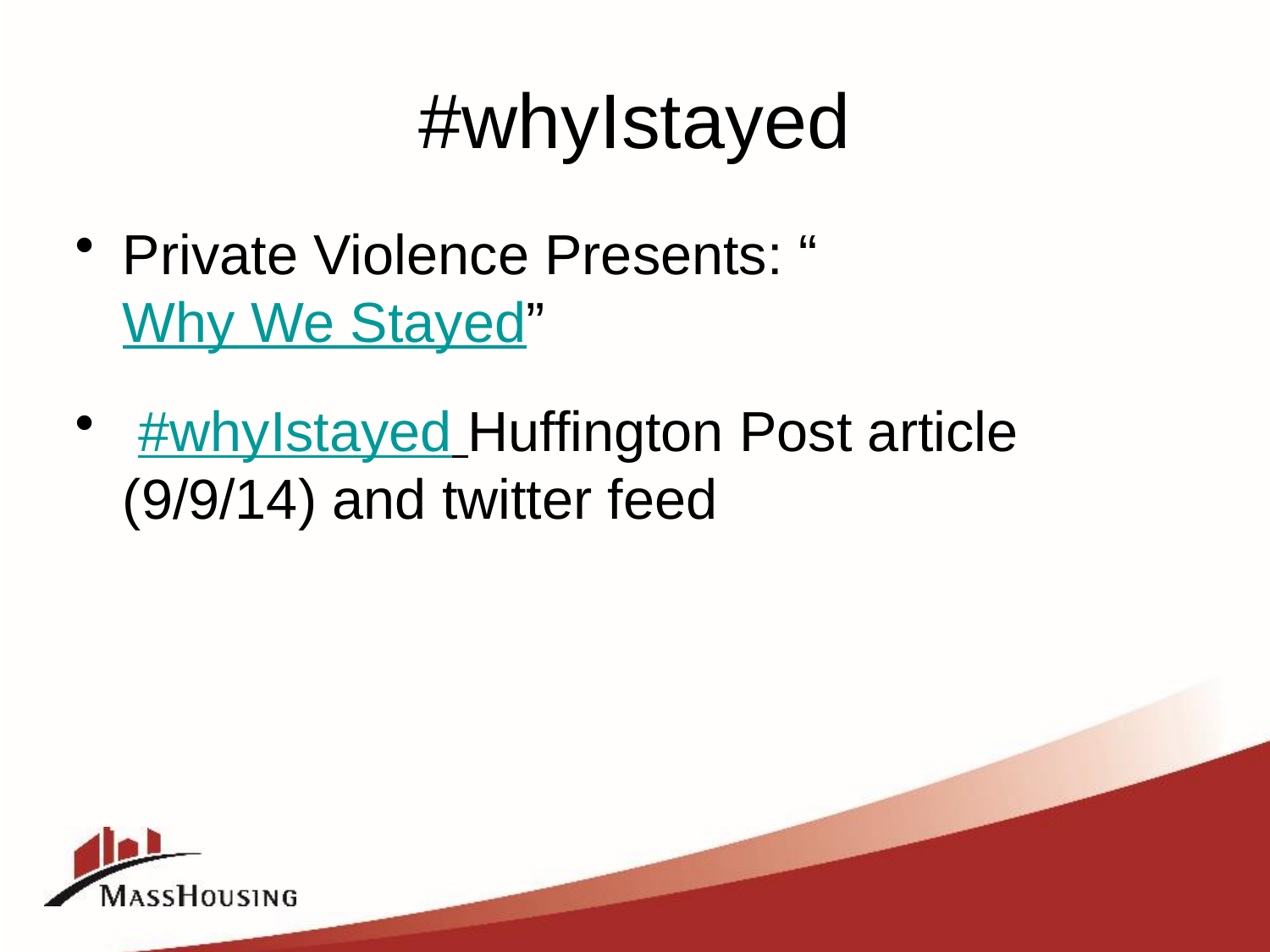

# #whyIstayed
Private Violence Presents: “Why We Stayed”
 #whyIstayed Huffington Post article (9/9/14) and twitter feed